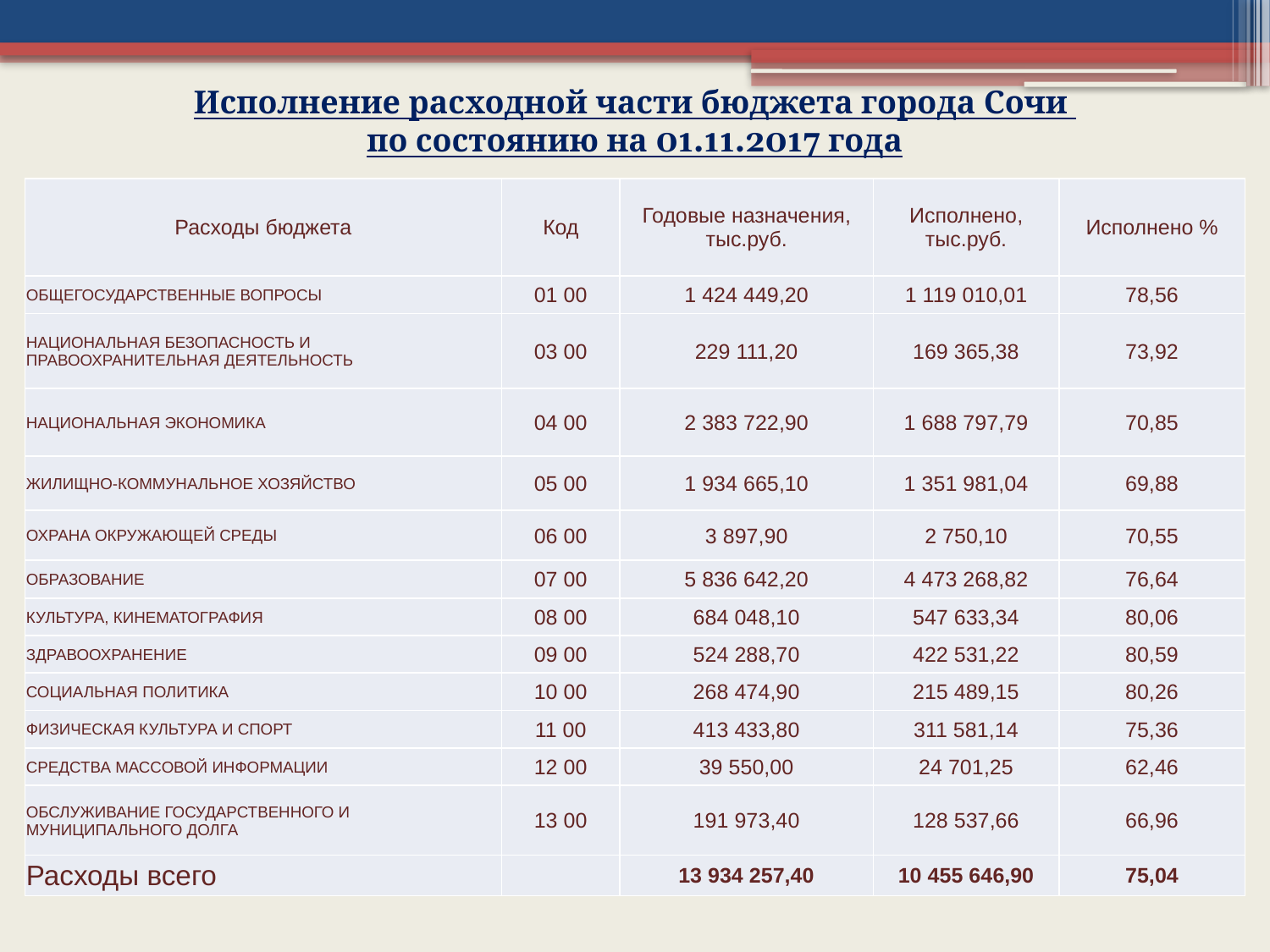

Исполнение расходной части бюджета города Сочи
по состоянию на 01.11.2017 года
| Расходы бюджета | Код | Годовые назначения, тыс.руб. | Исполнено, тыс.руб. | Исполнено % |
| --- | --- | --- | --- | --- |
| ОБЩЕГОСУДАРСТВЕННЫЕ ВОПРОСЫ | 01 00 | 1 424 449,20 | 1 119 010,01 | 78,56 |
| НАЦИОНАЛЬНАЯ БЕЗОПАСНОСТЬ И ПРАВООХРАНИТЕЛЬНАЯ ДЕЯТЕЛЬНОСТЬ | 03 00 | 229 111,20 | 169 365,38 | 73,92 |
| НАЦИОНАЛЬНАЯ ЭКОНОМИКА | 04 00 | 2 383 722,90 | 1 688 797,79 | 70,85 |
| ЖИЛИЩНО-КОММУНАЛЬНОЕ ХОЗЯЙСТВО | 05 00 | 1 934 665,10 | 1 351 981,04 | 69,88 |
| ОХРАНА ОКРУЖАЮЩЕЙ СРЕДЫ | 06 00 | 3 897,90 | 2 750,10 | 70,55 |
| ОБРАЗОВАНИЕ | 07 00 | 5 836 642,20 | 4 473 268,82 | 76,64 |
| КУЛЬТУРА, КИНЕМАТОГРАФИЯ | 08 00 | 684 048,10 | 547 633,34 | 80,06 |
| ЗДРАВООХРАНЕНИЕ | 09 00 | 524 288,70 | 422 531,22 | 80,59 |
| СОЦИАЛЬНАЯ ПОЛИТИКА | 10 00 | 268 474,90 | 215 489,15 | 80,26 |
| ФИЗИЧЕСКАЯ КУЛЬТУРА И СПОРТ | 11 00 | 413 433,80 | 311 581,14 | 75,36 |
| СРЕДСТВА МАССОВОЙ ИНФОРМАЦИИ | 12 00 | 39 550,00 | 24 701,25 | 62,46 |
| ОБСЛУЖИВАНИЕ ГОСУДАРСТВЕННОГО И МУНИЦИПАЛЬНОГО ДОЛГА | 13 00 | 191 973,40 | 128 537,66 | 66,96 |
| Расходы всего |  | 13 934 257,40 | 10 455 646,90 | 75,04 |